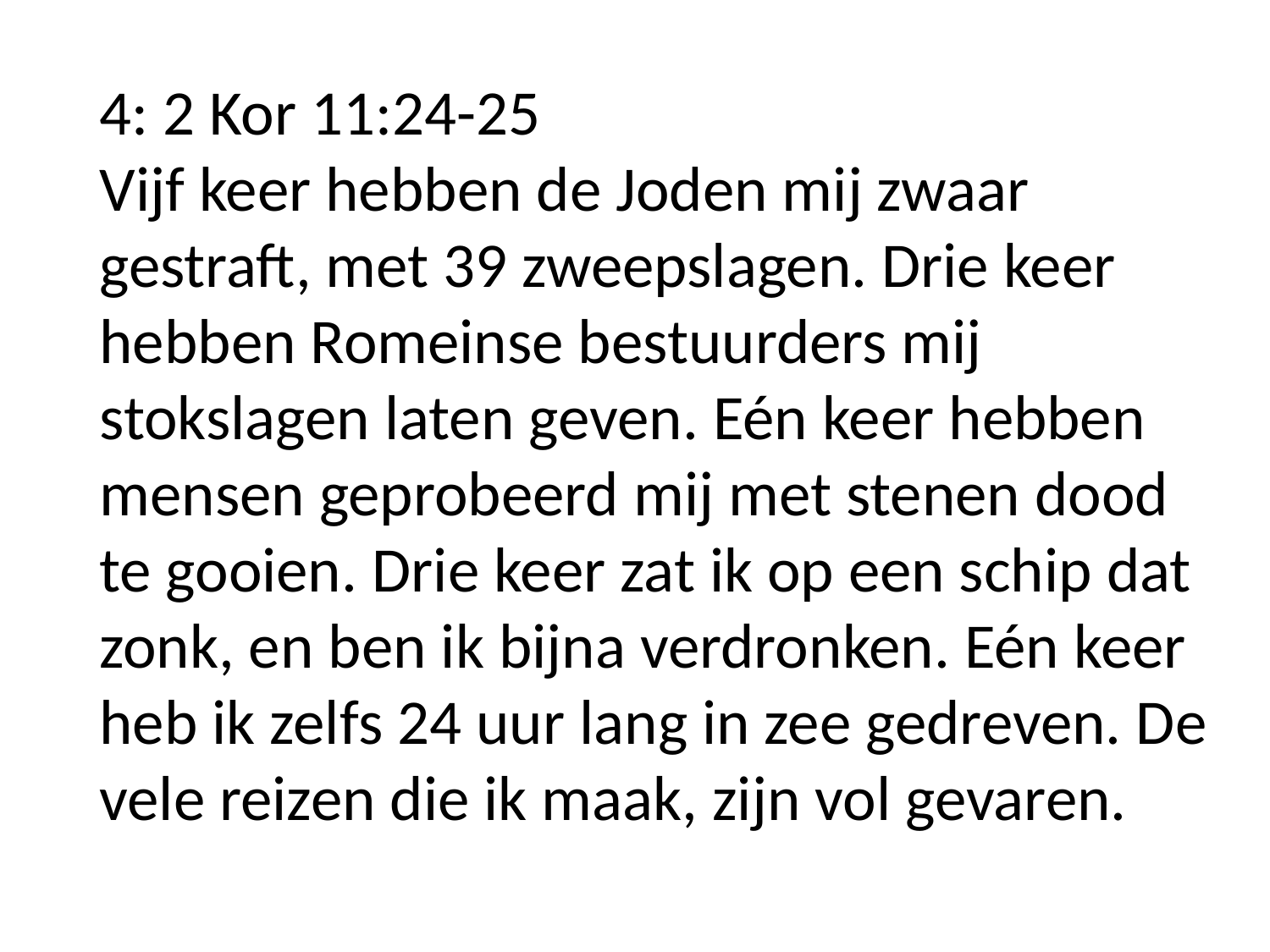

4: 2 Kor 11:24-25
Vijf keer hebben de Joden mij zwaar gestraft, met 39 zweepslagen. Drie keer hebben Romeinse bestuurders mij stokslagen laten geven. Eén keer hebben mensen geprobeerd mij met stenen dood te gooien. Drie keer zat ik op een schip dat zonk, en ben ik bijna verdronken. Eén keer heb ik zelfs 24 uur lang in zee gedreven. De vele reizen die ik maak, zijn vol gevaren.